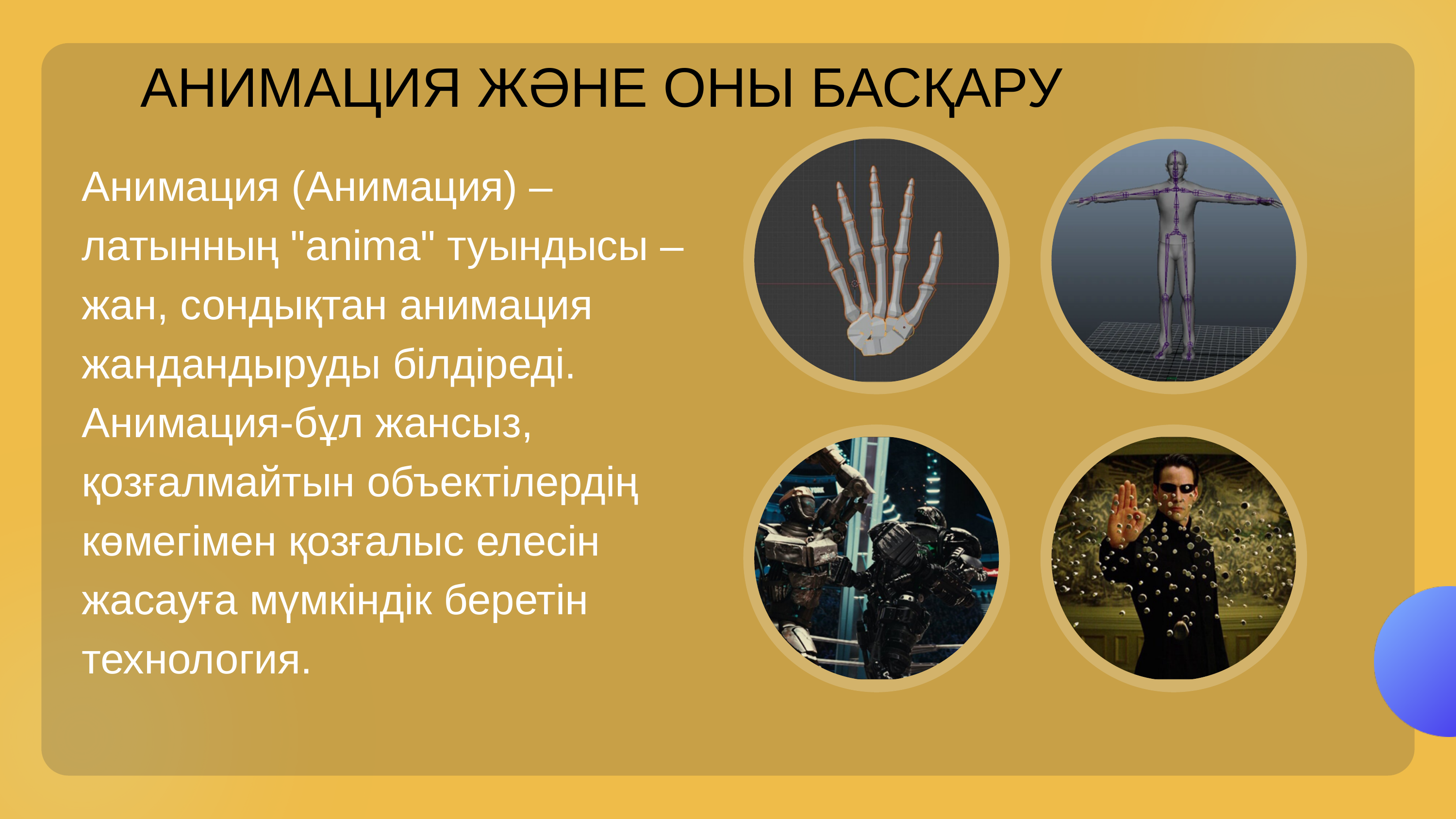

АНИМАЦИЯ ЖӘНЕ ОНЫ БАСҚАРУ

Анимация (Анимация) – латынның "anima" туындысы – жан, сондықтан анимация жандандыруды білдіреді.
Анимация-бұл жансыз, қозғалмайтын объектілердің көмегімен қозғалыс елесін жасауға мүмкіндік беретін технология.